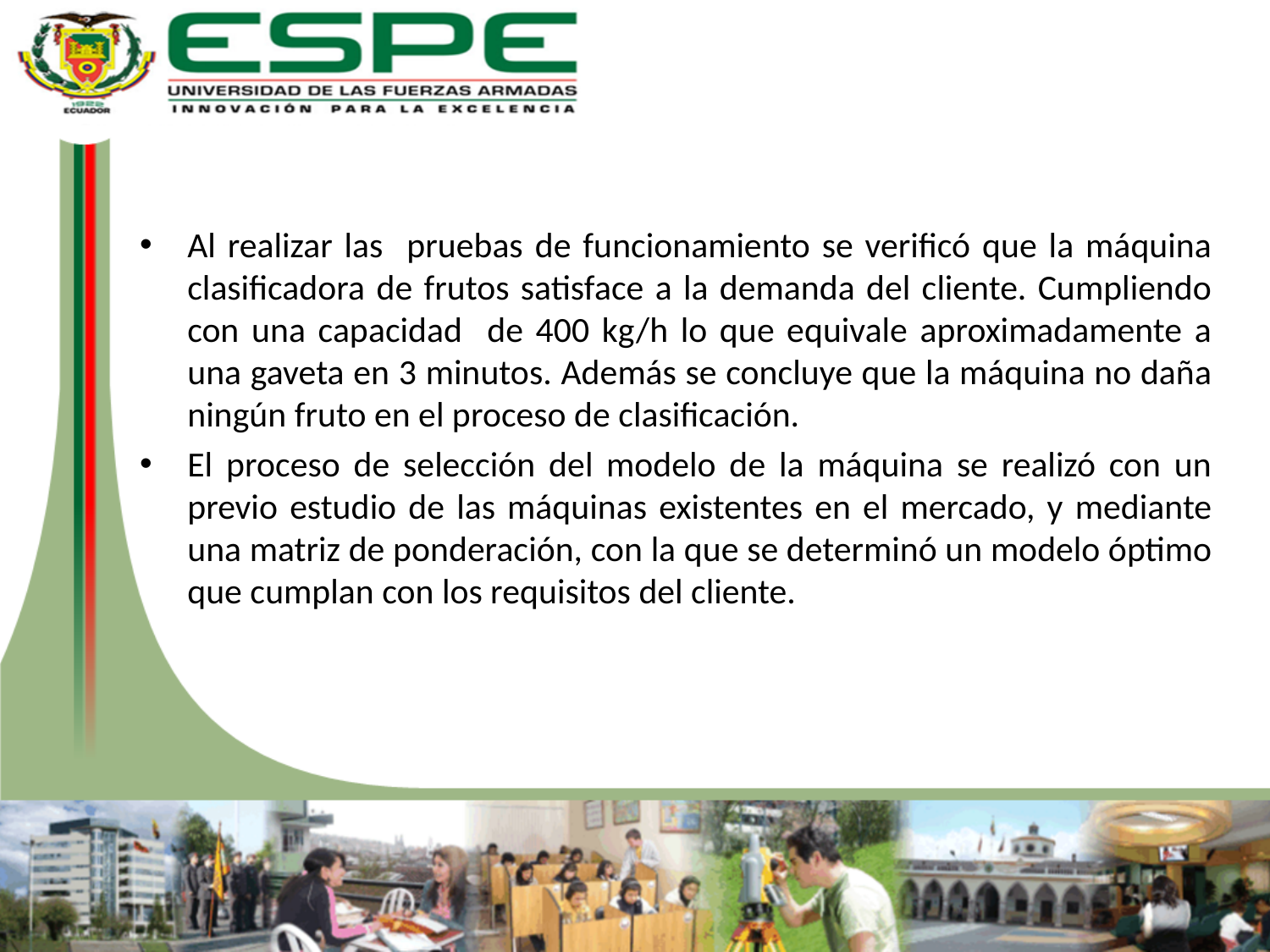

#
Al realizar las  pruebas de funcionamiento se verificó que la máquina clasificadora de frutos satisface a la demanda del cliente. Cumpliendo con una capacidad  de 400 kg/h lo que equivale aproximadamente a una gaveta en 3 minutos. Además se concluye que la máquina no daña ningún fruto en el proceso de clasificación.
El proceso de selección del modelo de la máquina se realizó con un previo estudio de las máquinas existentes en el mercado, y mediante una matriz de ponderación, con la que se determinó un modelo óptimo que cumplan con los requisitos del cliente.